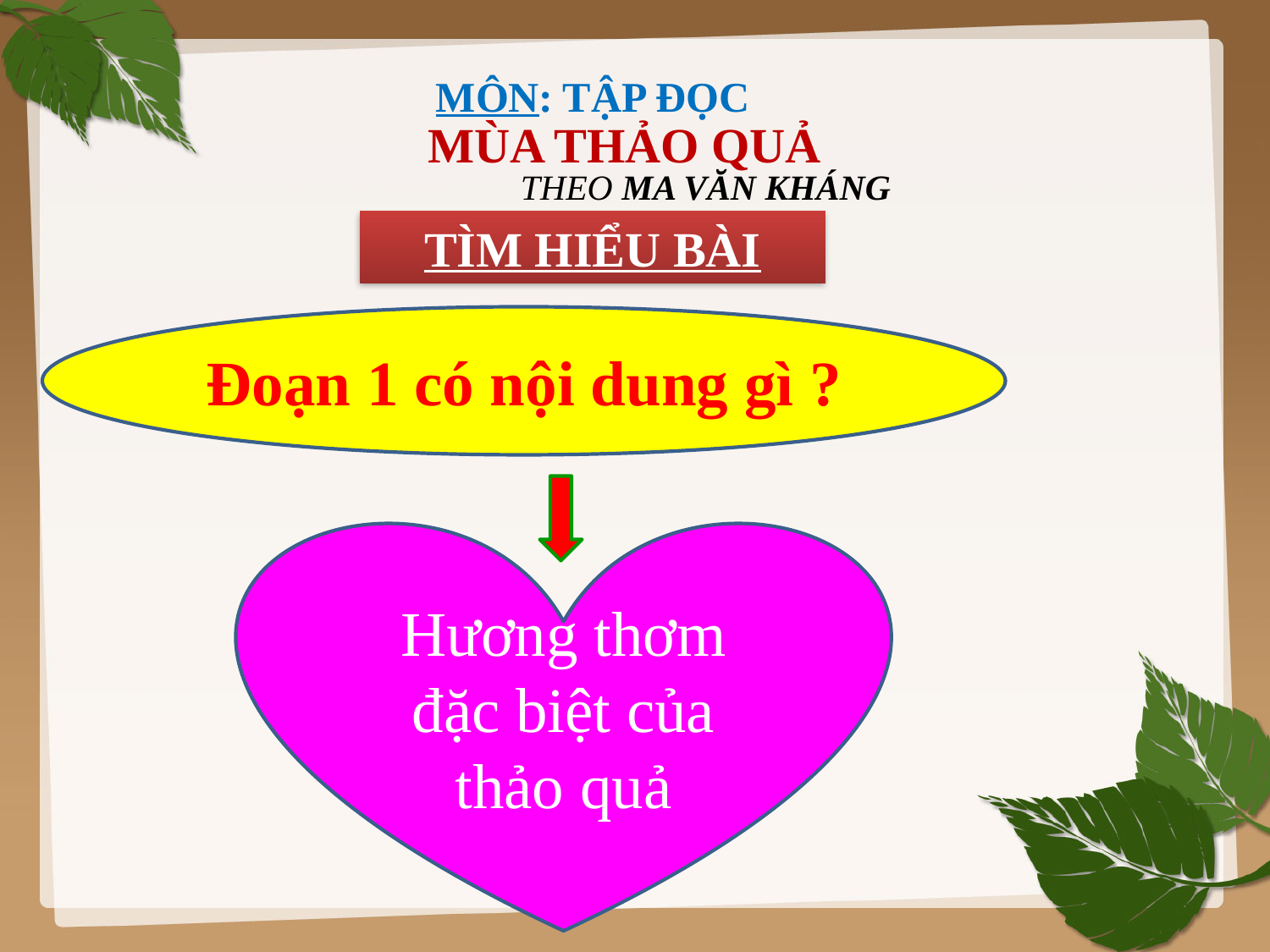

MÔN: TẬP ĐỌC

MÙA THẢO QUẢ
THEO MA VĂN KHÁNG
TÌM HIỂU BÀI
Đoạn 1 có nội dung gì ?

Hương thơm đặc biệt của thảo quả